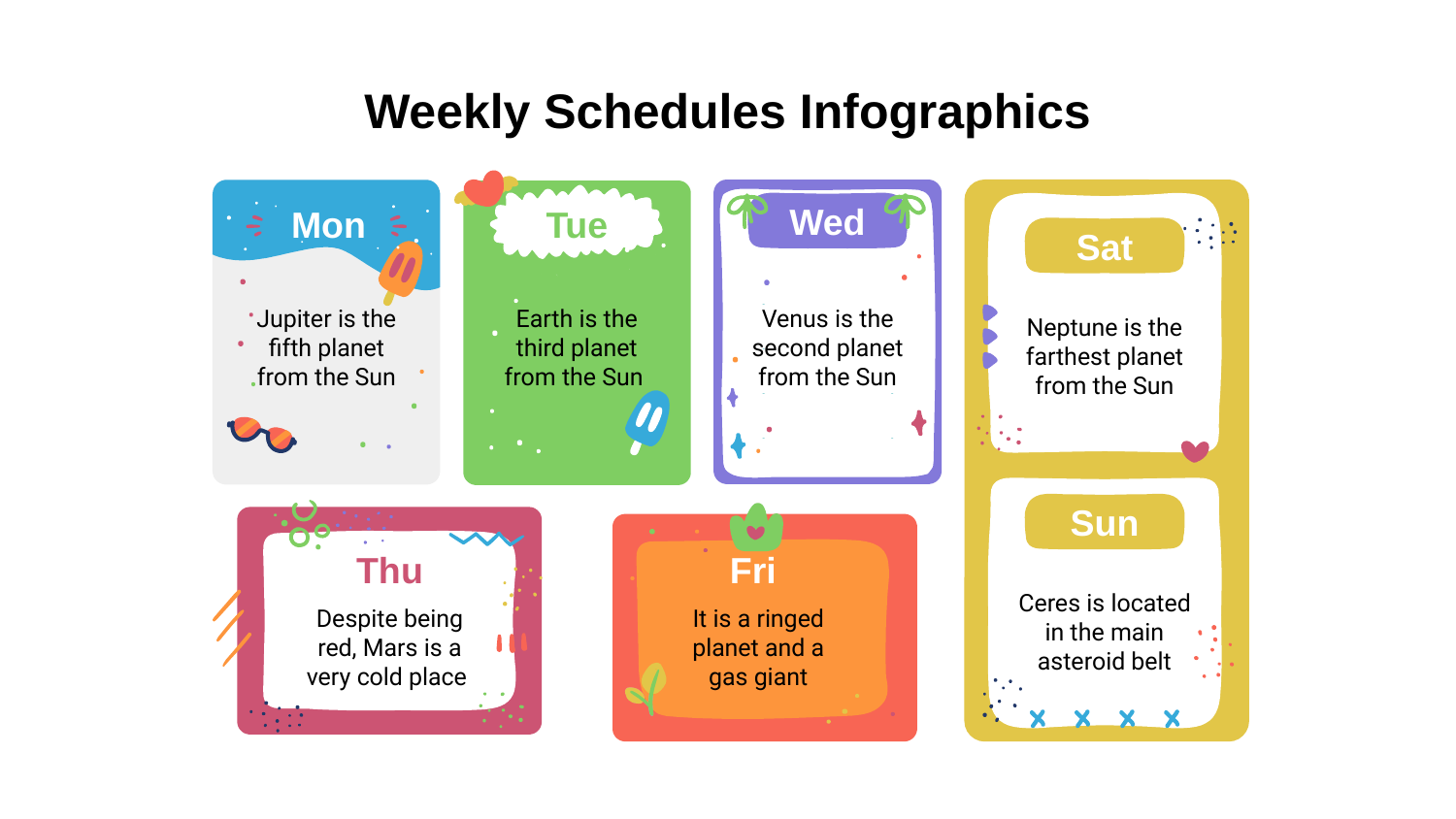

# Weekly Schedules Infographics

Tue

Earth is the third planet from the Sun

Wed

Venus is the second planet from the Sun

Sat

Neptune is the farthest planet from the Sun

Sun
Ceres is located in the main asteroid belt

Mon

Jupiter is the fifth planet from the Sun

Thu

Despite being red, Mars is a very cold place

Fri

It is a ringed planet and a gas giant